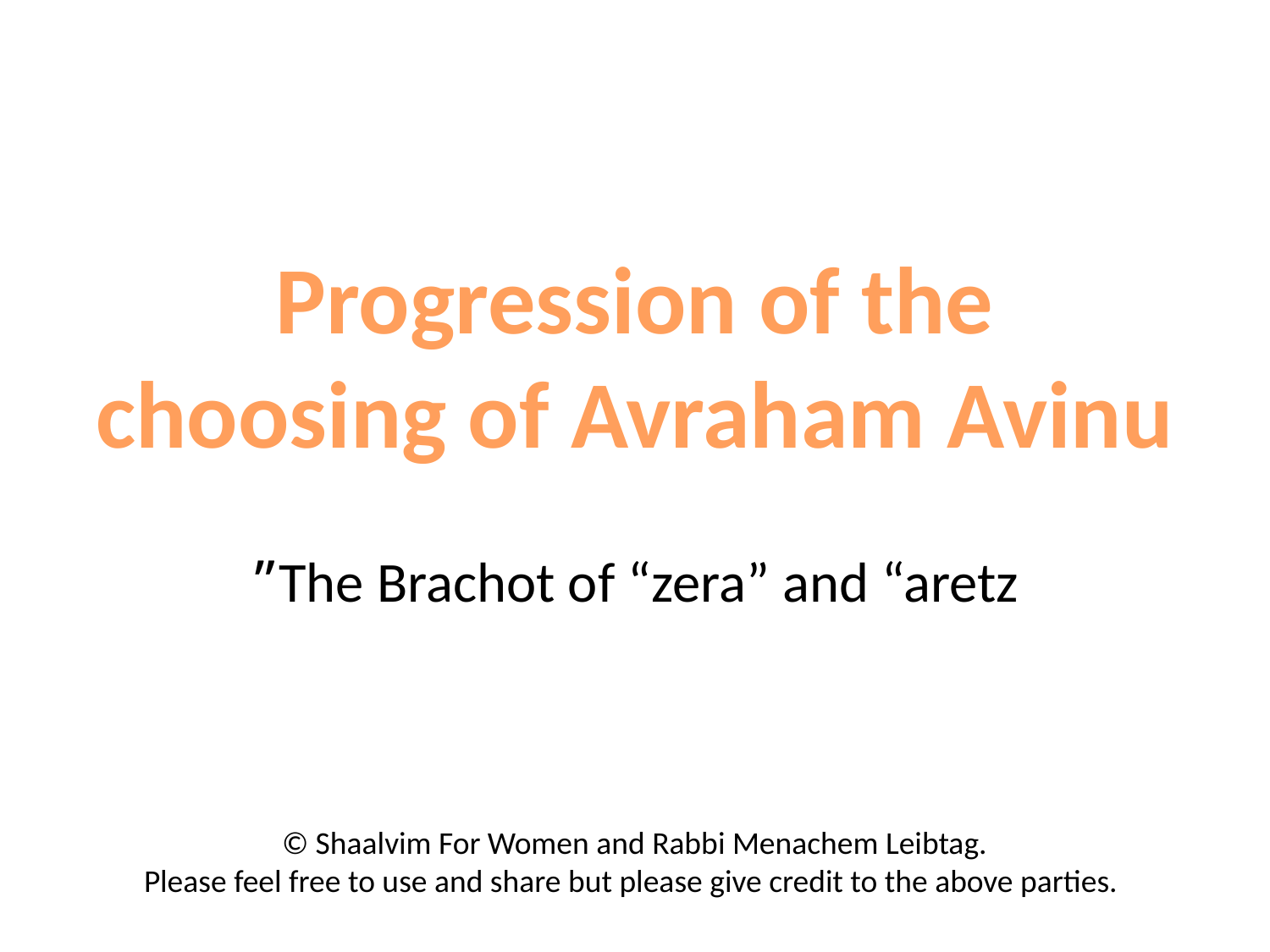

Progression of the choosing of Avraham Avinu
The Brachot of “zera” and “aretz”
© Shaalvim For Women and Rabbi Menachem Leibtag.
Please feel free to use and share but please give credit to the above parties.